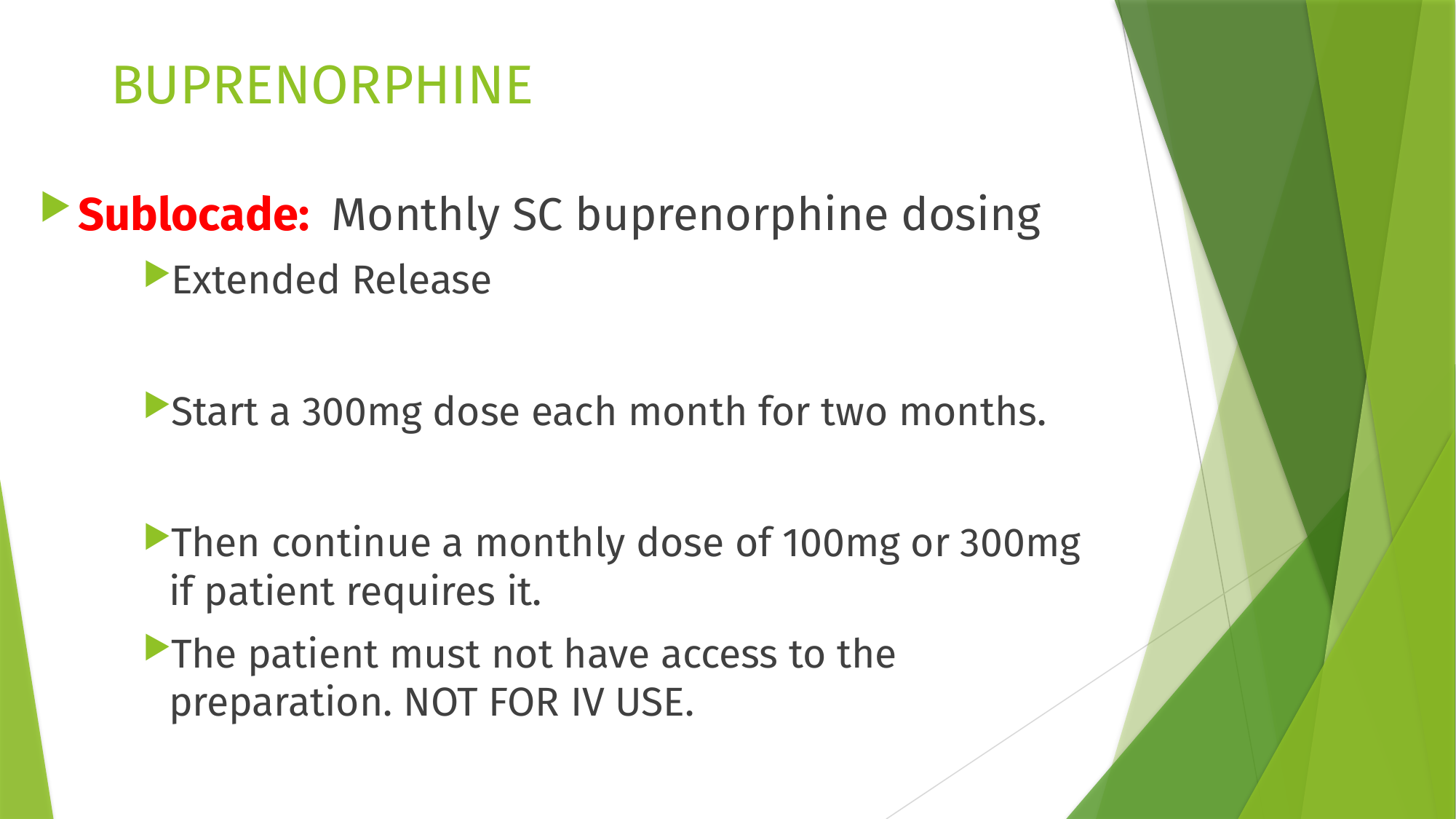

# BUPRENORPHINE
Sublocade:  Monthly SC buprenorphine dosing
Extended Release

Start a 300mg dose each month for two months.

Then continue a monthly dose of 100mg or 300mg if patient requires it.
The patient must not have access to the preparation. NOT FOR IV USE.